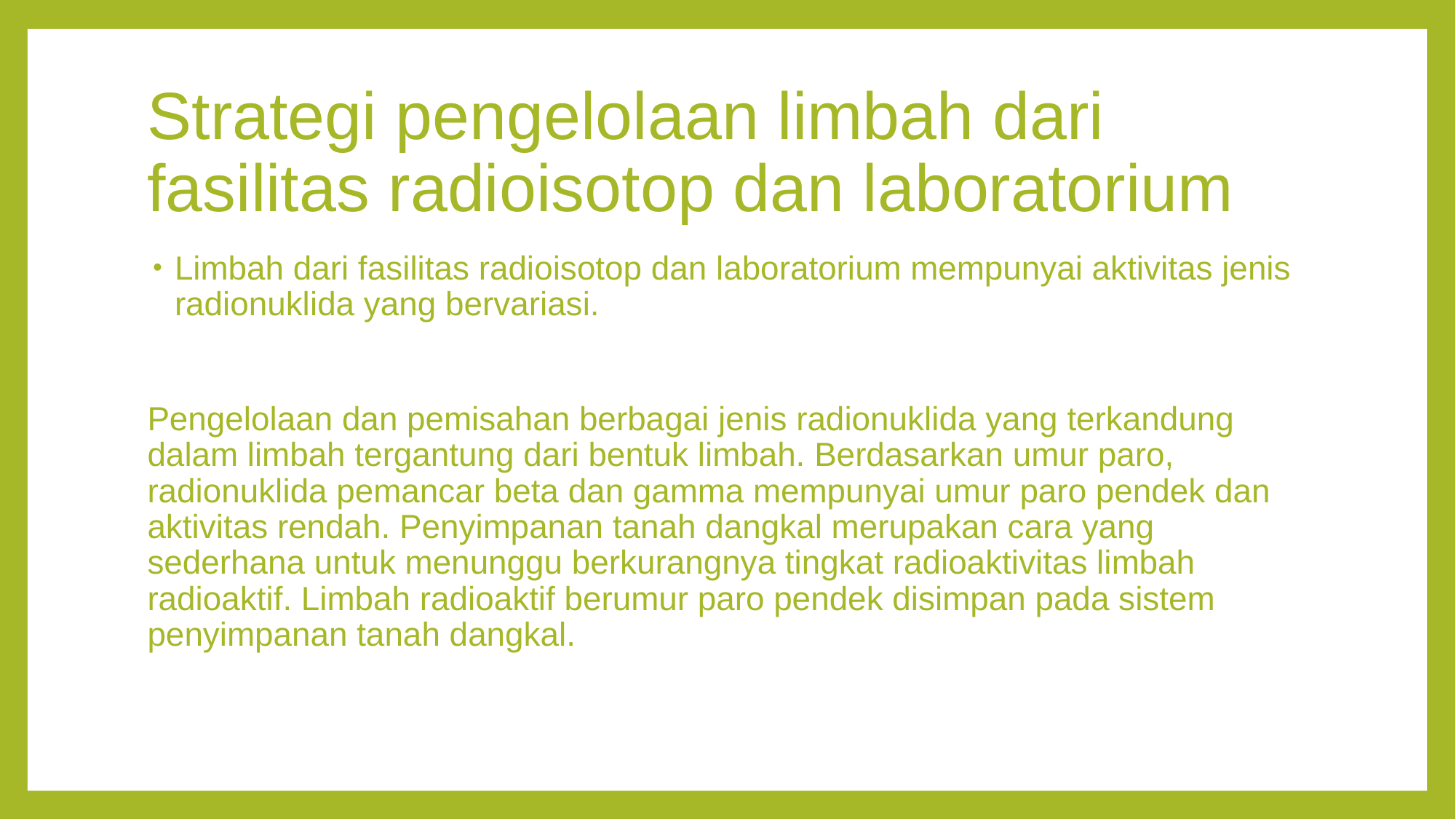

# Strategi pengelolaan limbah dari fasilitas radioisotop dan laboratorium
Limbah dari fasilitas radioisotop dan laboratorium mempunyai aktivitas jenis radionuklida yang bervariasi.

Pengelolaan dan pemisahan berbagai jenis radionuklida yang terkandung dalam limbah tergantung dari bentuk limbah. Berdasarkan umur paro, radionuklida pemancar beta dan gamma mempunyai umur paro pendek dan aktivitas rendah. Penyimpanan tanah dangkal merupakan cara yang sederhana untuk menunggu berkurangnya tingkat radioaktivitas limbah radioaktif. Limbah radioaktif berumur paro pendek disimpan pada sistem penyimpanan tanah dangkal.